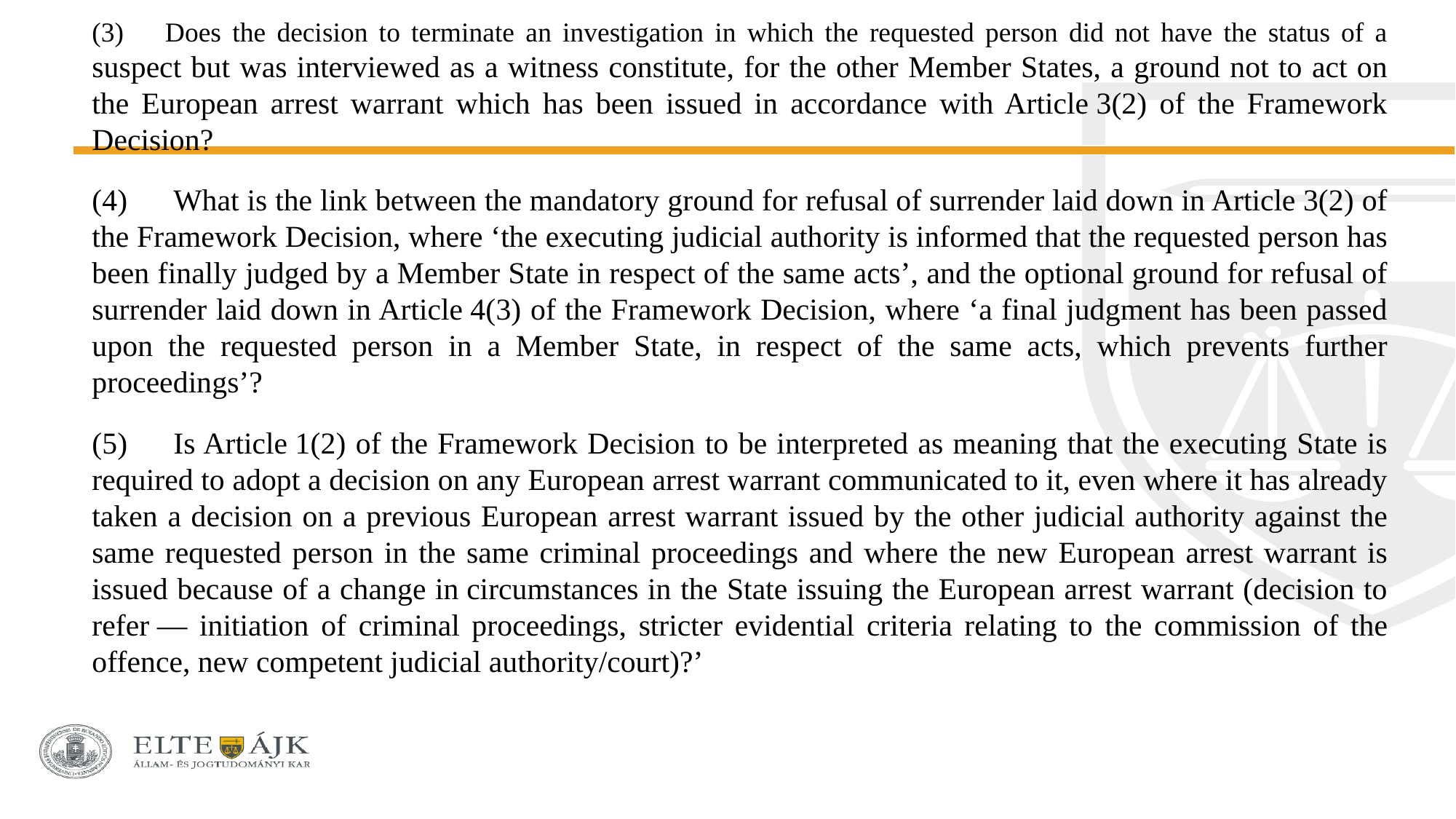

(3)      Does the decision to terminate an investigation in which the requested person did not have the status of a suspect but was interviewed as a witness constitute, for the other Member States, a ground not to act on the European arrest warrant which has been issued in accordance with Article 3(2) of the Framework Decision?
(4)      What is the link between the mandatory ground for refusal of surrender laid down in Article 3(2) of the Framework Decision, where ‘the executing judicial authority is informed that the requested person has been finally judged by a Member State in respect of the same acts’, and the optional ground for refusal of surrender laid down in Article 4(3) of the Framework Decision, where ‘a final judgment has been passed upon the requested person in a Member State, in respect of the same acts, which prevents further proceedings’?
(5)      Is Article 1(2) of the Framework Decision to be interpreted as meaning that the executing State is required to adopt a decision on any European arrest warrant communicated to it, even where it has already taken a decision on a previous European arrest warrant issued by the other judicial authority against the same requested person in the same criminal proceedings and where the new European arrest warrant is issued because of a change in circumstances in the State issuing the European arrest warrant (decision to refer — initiation of criminal proceedings, stricter evidential criteria relating to the commission of the offence, new competent judicial authority/court)?’